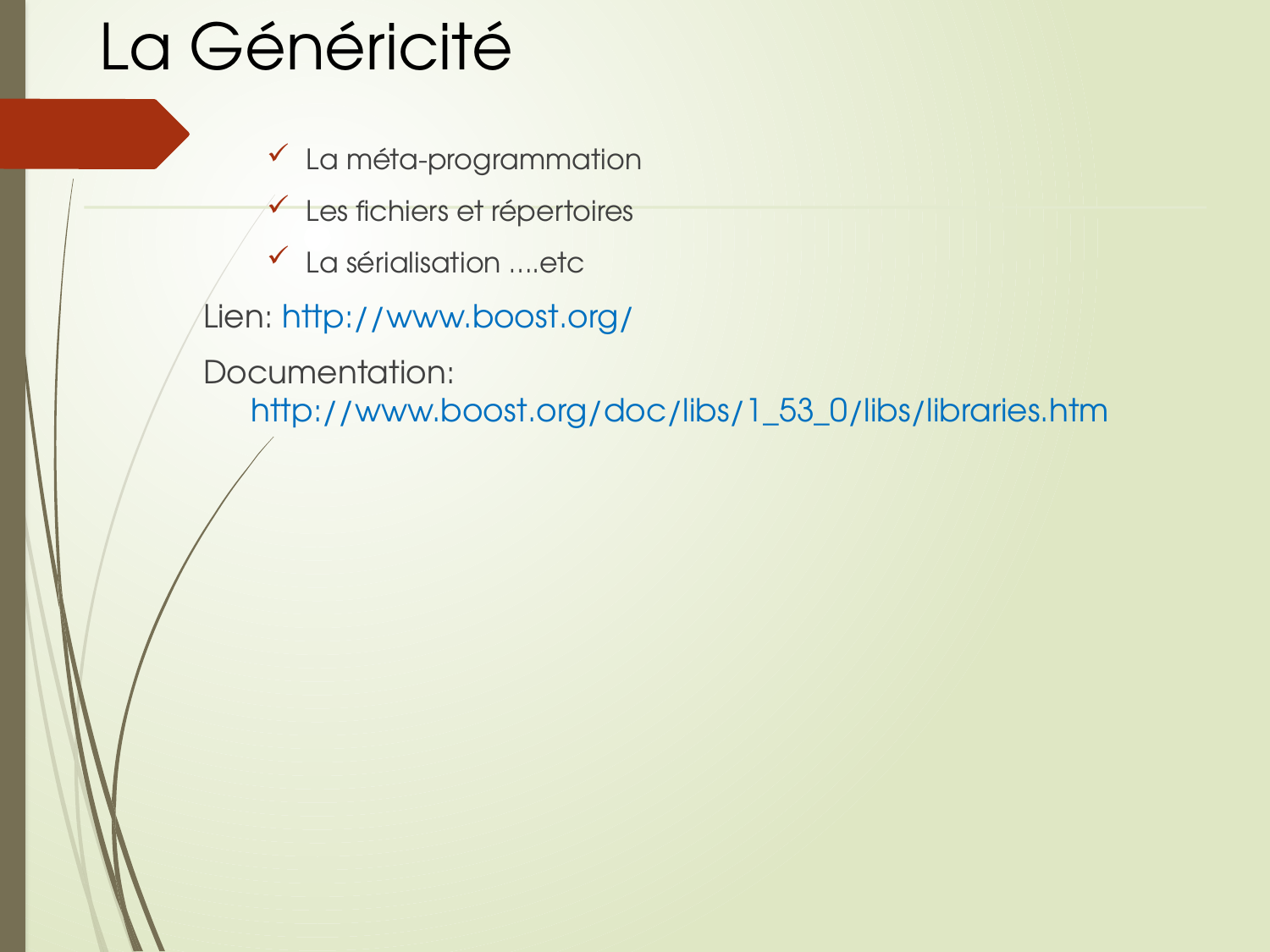

# La Généricité
La méta-programmation
Les fichiers et répertoires
La sérialisation ….etc
Lien: http://www.boost.org/
Documentation: http://www.boost.org/doc/libs/1_53_0/libs/libraries.htm